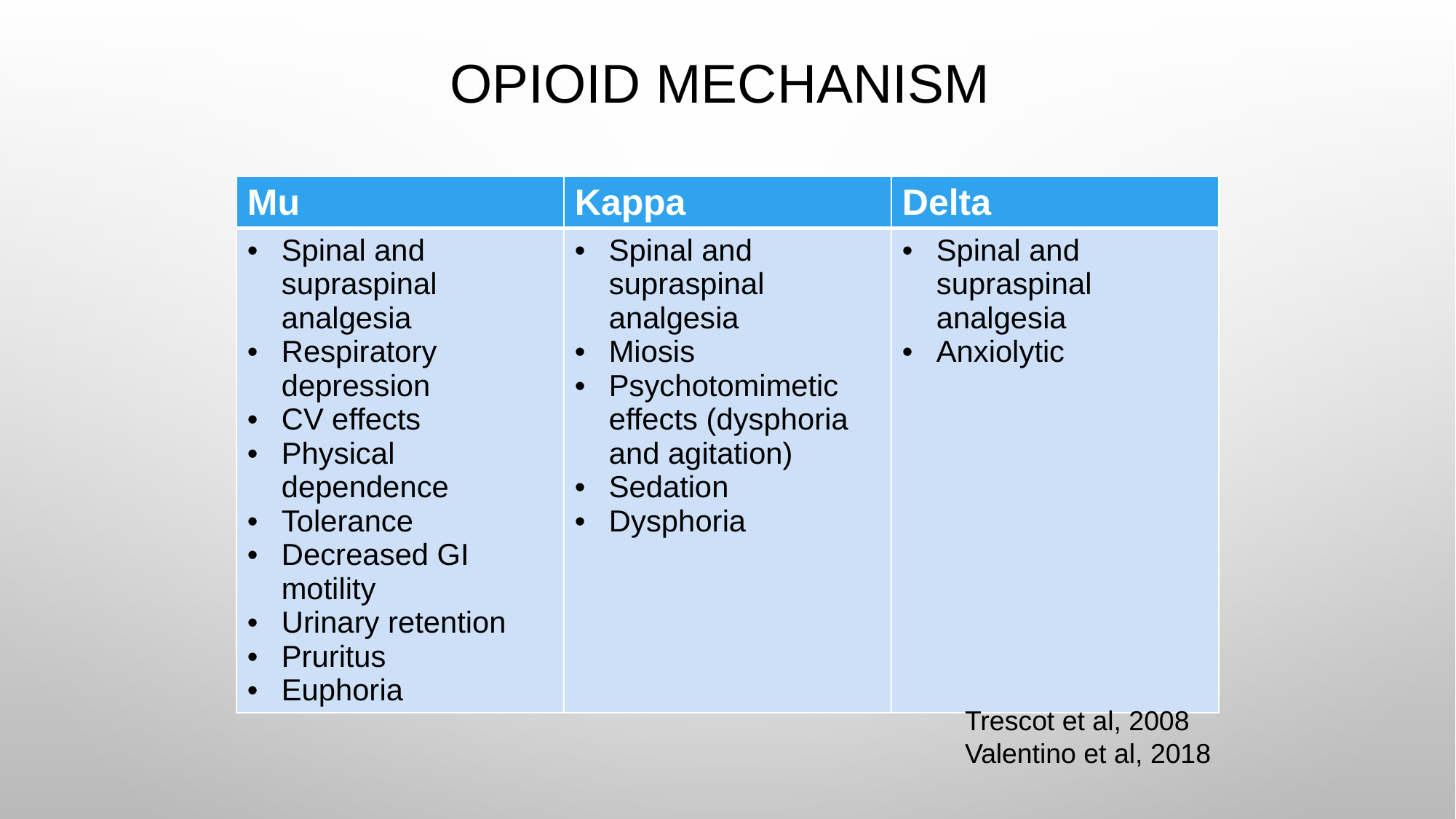

# Opioid Mechanism
| Mu | Kappa | Delta |
| --- | --- | --- |
| Spinal and supraspinal analgesia Respiratory depression CV effects Physical dependence Tolerance Decreased GI motility Urinary retention Pruritus Euphoria | Spinal and supraspinal analgesia Miosis Psychotomimetic effects (dysphoria and agitation) Sedation Dysphoria | Spinal and supraspinal analgesia Anxiolytic |
Trescot et al, 2008
Valentino et al, 2018